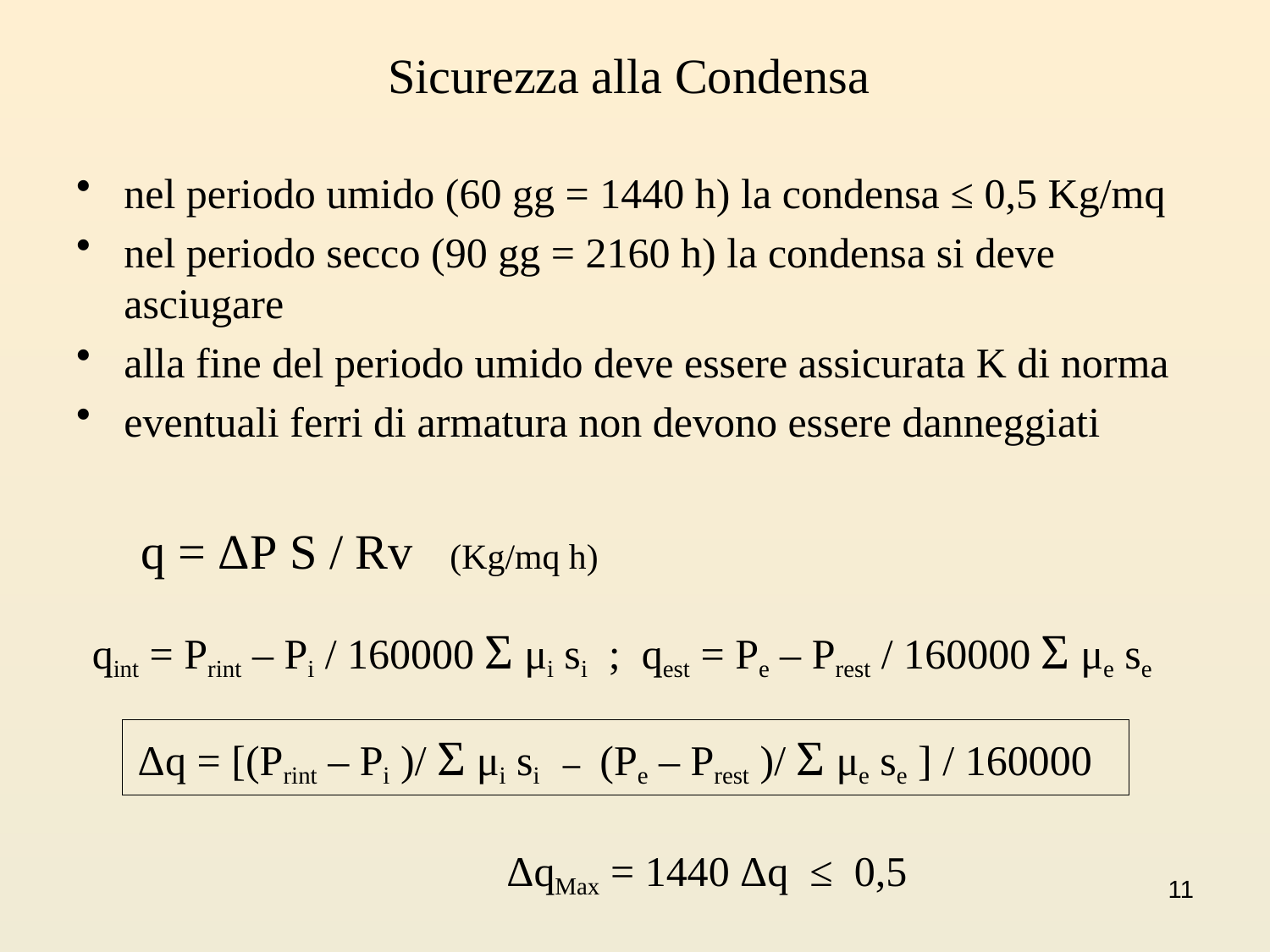

# Sicurezza alla Condensa
nel periodo umido (60 gg = 1440 h) la condensa ≤ 0,5 Kg/mq
nel periodo secco (90 gg = 2160 h) la condensa si deve asciugare
alla fine del periodo umido deve essere assicurata K di norma
eventuali ferri di armatura non devono essere danneggiati
q = ΔP S / Rv   (Kg/mq h)
qint = Print – Pi / 160000 Σ μi si  ;  qest = Pe – Prest / 160000 Σ μe se
Δq = [(Print – Pi )/ Σ μi si   –  (Pe – Prest )/ Σ μe se ] / 160000
ΔqMax = 1440 Δq  ≤  0,5
11